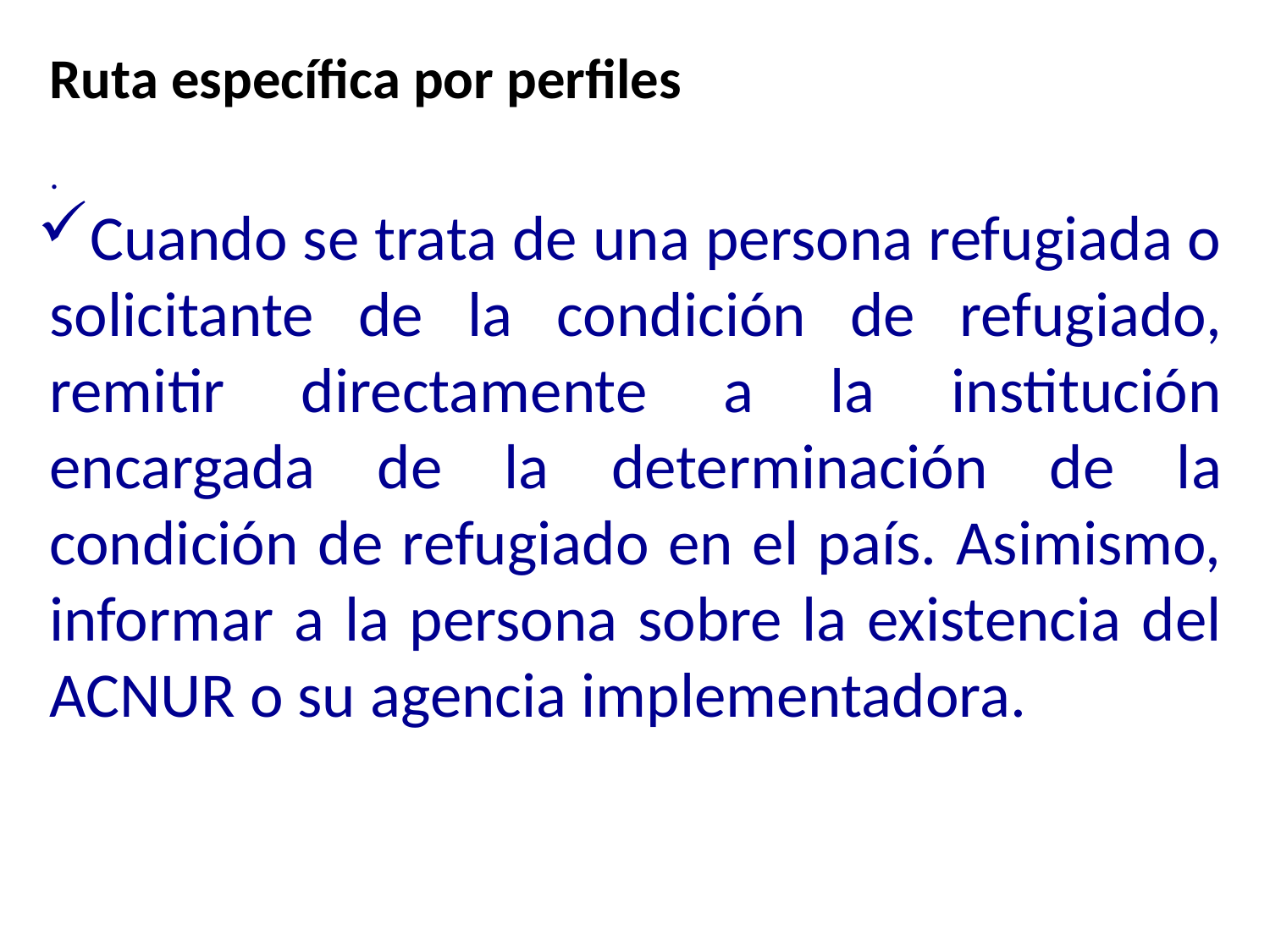

Ruta específica por perfiles

.
Cuando se trata de una persona refugiada o solicitante de la condición de refugiado, remitir directamente a la institución encargada de la determinación de la condición de refugiado en el país. Asimismo, informar a la persona sobre la existencia del ACNUR o su agencia implementadora.